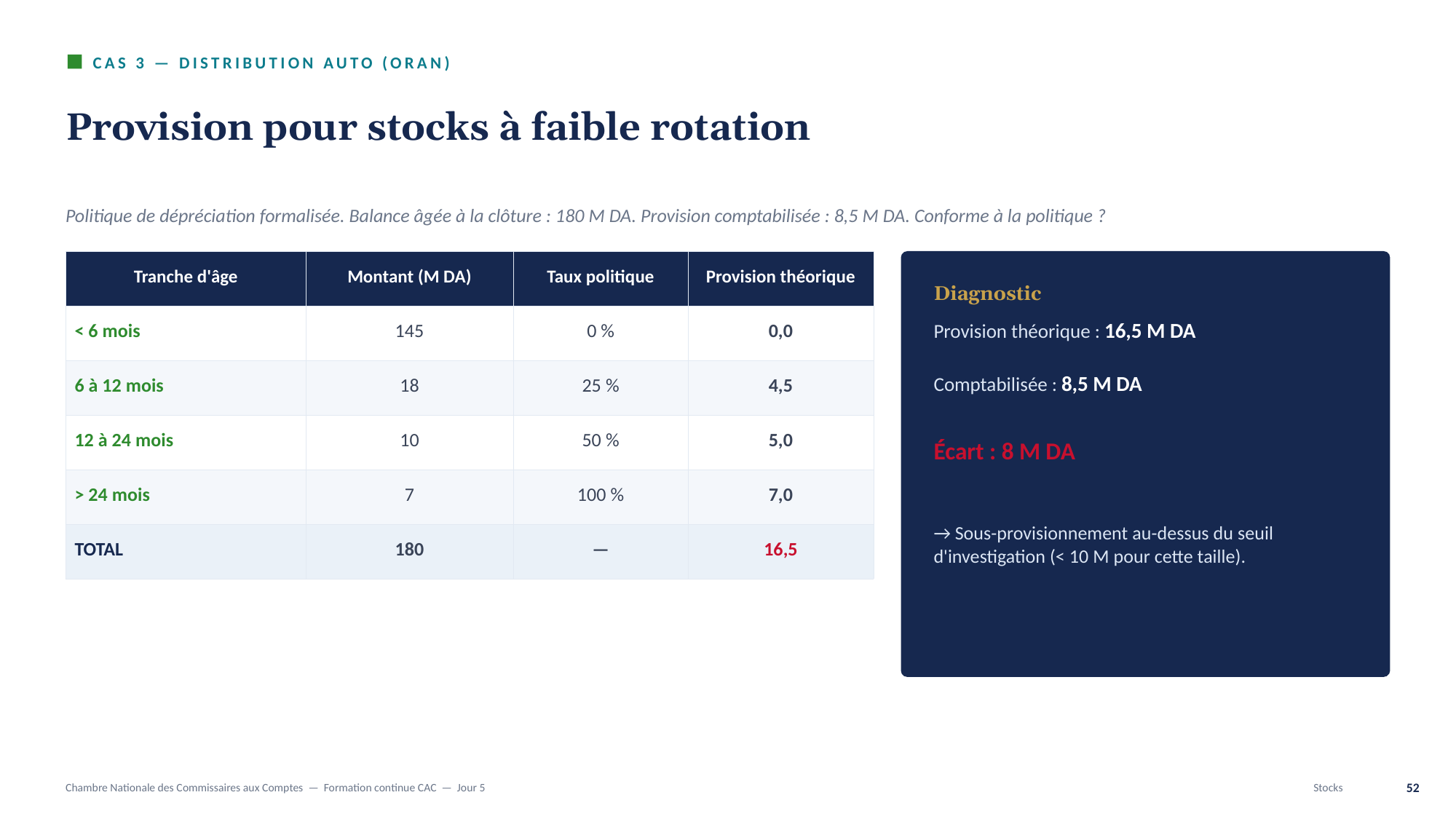

CAS 3 — DISTRIBUTION AUTO (ORAN)

Provision pour stocks à faible rotation
Politique de dépréciation formalisée. Balance âgée à la clôture : 180 M DA. Provision comptabilisée : 8,5 M DA. Conforme à la politique ?
| Tranche d'âge | Montant (M DA) | Taux politique | Provision théorique |
| --- | --- | --- | --- |
| < 6 mois | 145 | 0 % | 0,0 |
| 6 à 12 mois | 18 | 25 % | 4,5 |
| 12 à 24 mois | 10 | 50 % | 5,0 |
| > 24 mois | 7 | 100 % | 7,0 |
| TOTAL | 180 | — | 16,5 |

Diagnostic
Provision théorique : 16,5 M DA

Comptabilisée : 8,5 M DA

Écart : 8 M DA

→ Sous-provisionnement au-dessus du seuil d'investigation (< 10 M pour cette taille).
Chambre Nationale des Commissaires aux Comptes  —  Formation continue CAC  —  Jour 5
Stocks
52